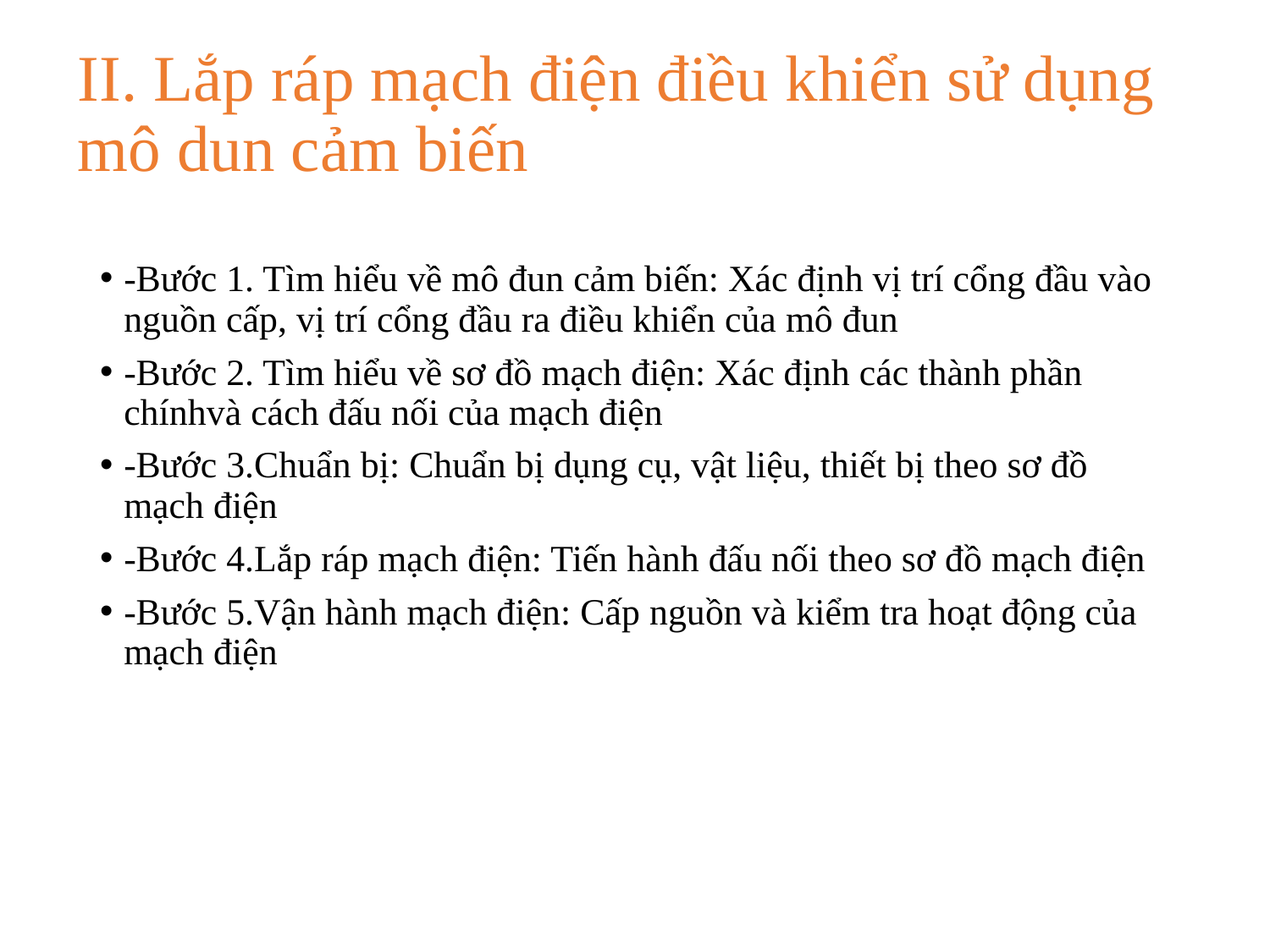

# II. Lắp ráp mạch điện điều khiển sử dụng mô dun cảm biến
-Bước 1. Tìm hiểu về mô đun cảm biến: Xác định vị trí cổng đầu vào nguồn cấp, vị trí cổng đầu ra điều khiển của mô đun
-Bước 2. Tìm hiểu về sơ đồ mạch điện: Xác định các thành phần chínhvà cách đấu nối của mạch điện
-Bước 3.Chuẩn bị: Chuẩn bị dụng cụ, vật liệu, thiết bị theo sơ đồ mạch điện
-Bước 4.Lắp ráp mạch điện: Tiến hành đấu nối theo sơ đồ mạch điện
-Bước 5.Vận hành mạch điện: Cấp nguồn và kiểm tra hoạt động của mạch điện